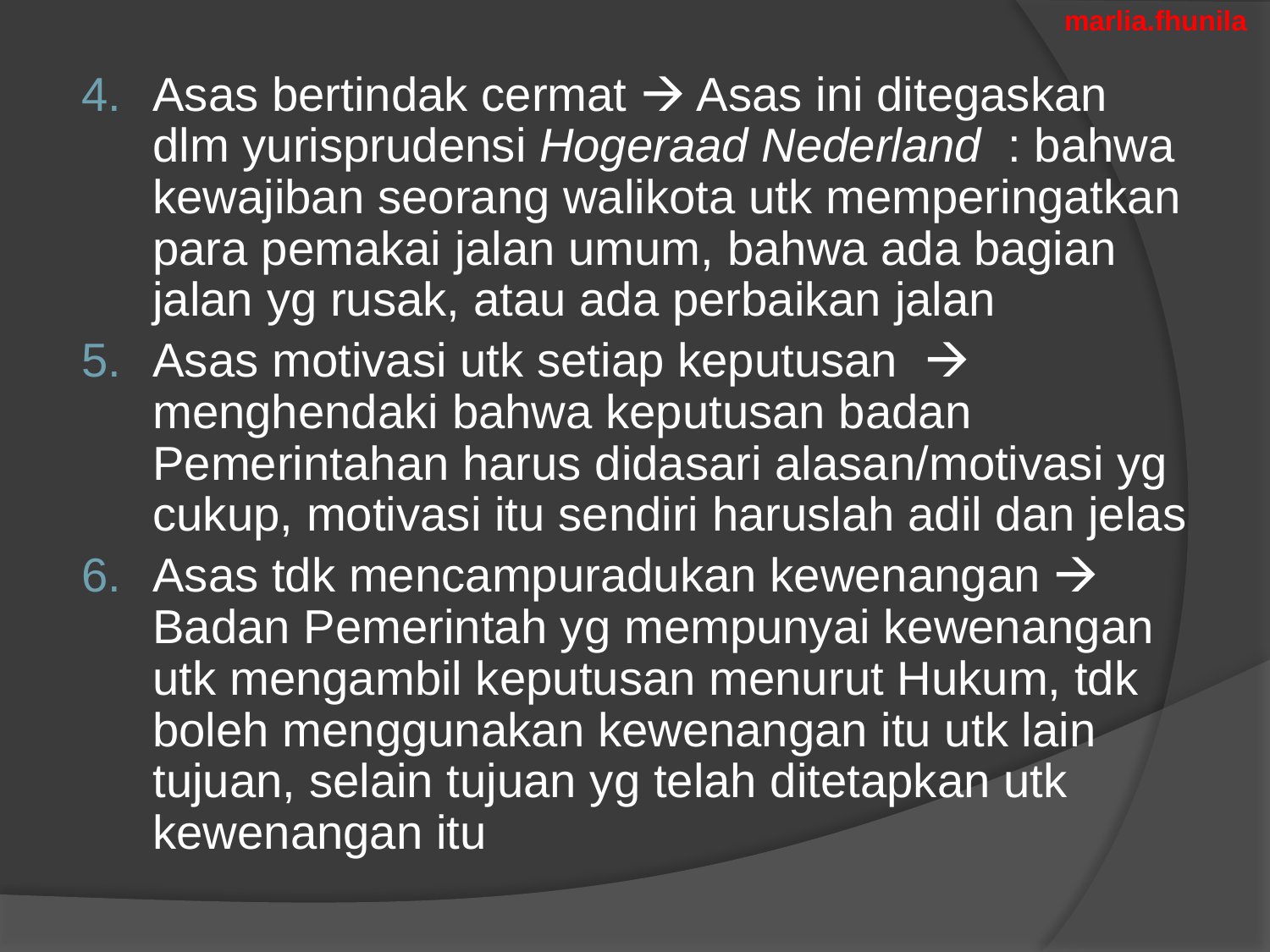

marlia.fhunila
Asas bertindak cermat 🡪 Asas ini ditegaskan dlm yurisprudensi Hogeraad Nederland  : bahwa kewajiban seorang walikota utk memperingatkan para pemakai jalan umum, bahwa ada bagian jalan yg rusak, atau ada perbaikan jalan
Asas motivasi utk setiap keputusan  🡪 menghendaki bahwa keputusan badan Pemerintahan harus didasari alasan/motivasi yg cukup, motivasi itu sendiri haruslah adil dan jelas
Asas tdk mencampuradukan kewenangan 🡪 Badan Pemerintah yg mempunyai kewenangan utk mengambil keputusan menurut Hukum, tdk boleh menggunakan kewenangan itu utk lain tujuan, selain tujuan yg telah ditetapkan utk kewenangan itu